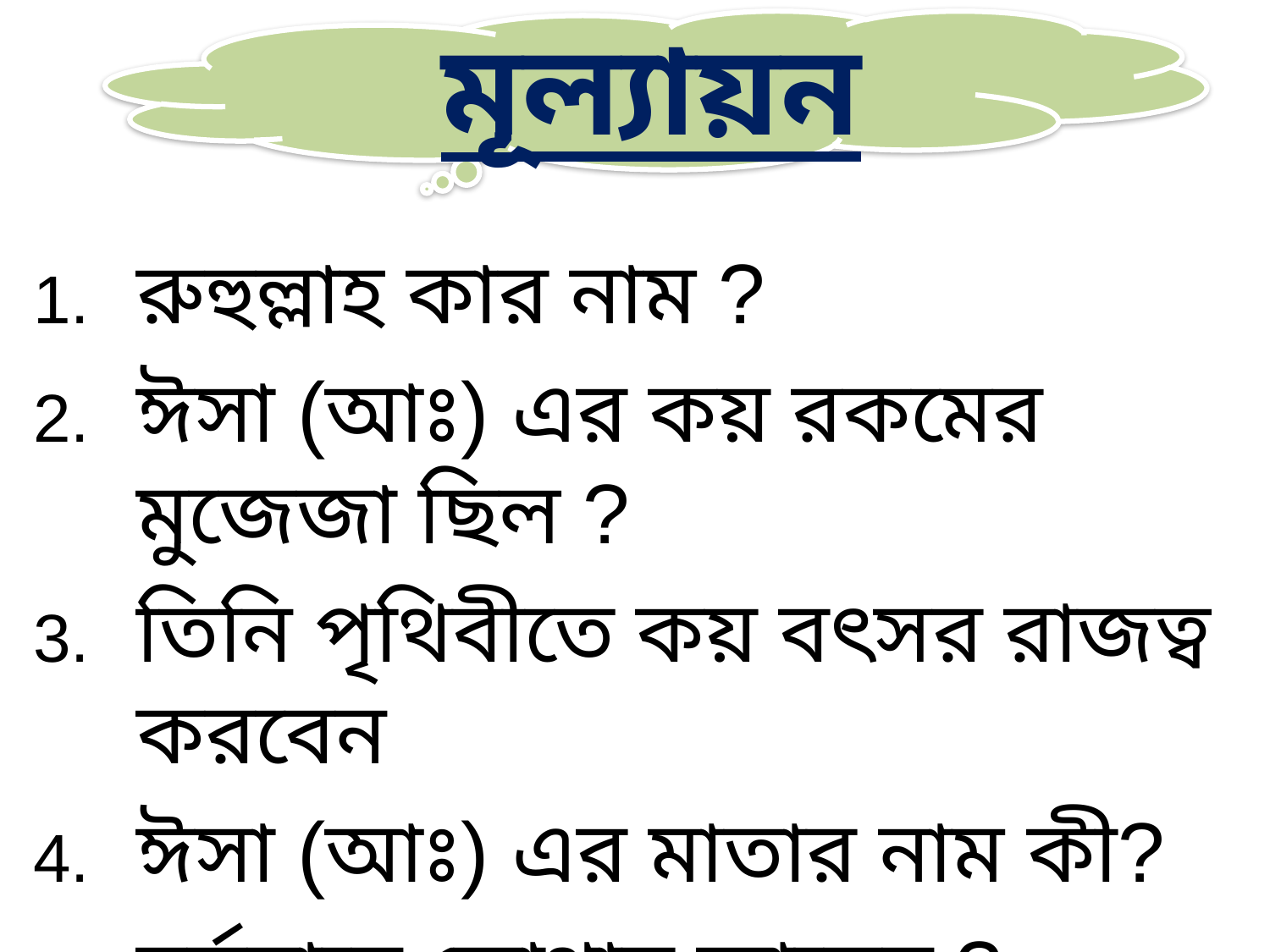

# মূল্যায়ন

রুহুল্লাহ কার নাম ?
ঈসা (আঃ) এর কয় রকমের মুজেজা ছিল ?
তিনি পৃথিবীতে কয় বৎসর রাজত্ব করবেন
ঈসা (আঃ) এর মাতার নাম কী?
বর্তমানে কোথায় আছেন ?